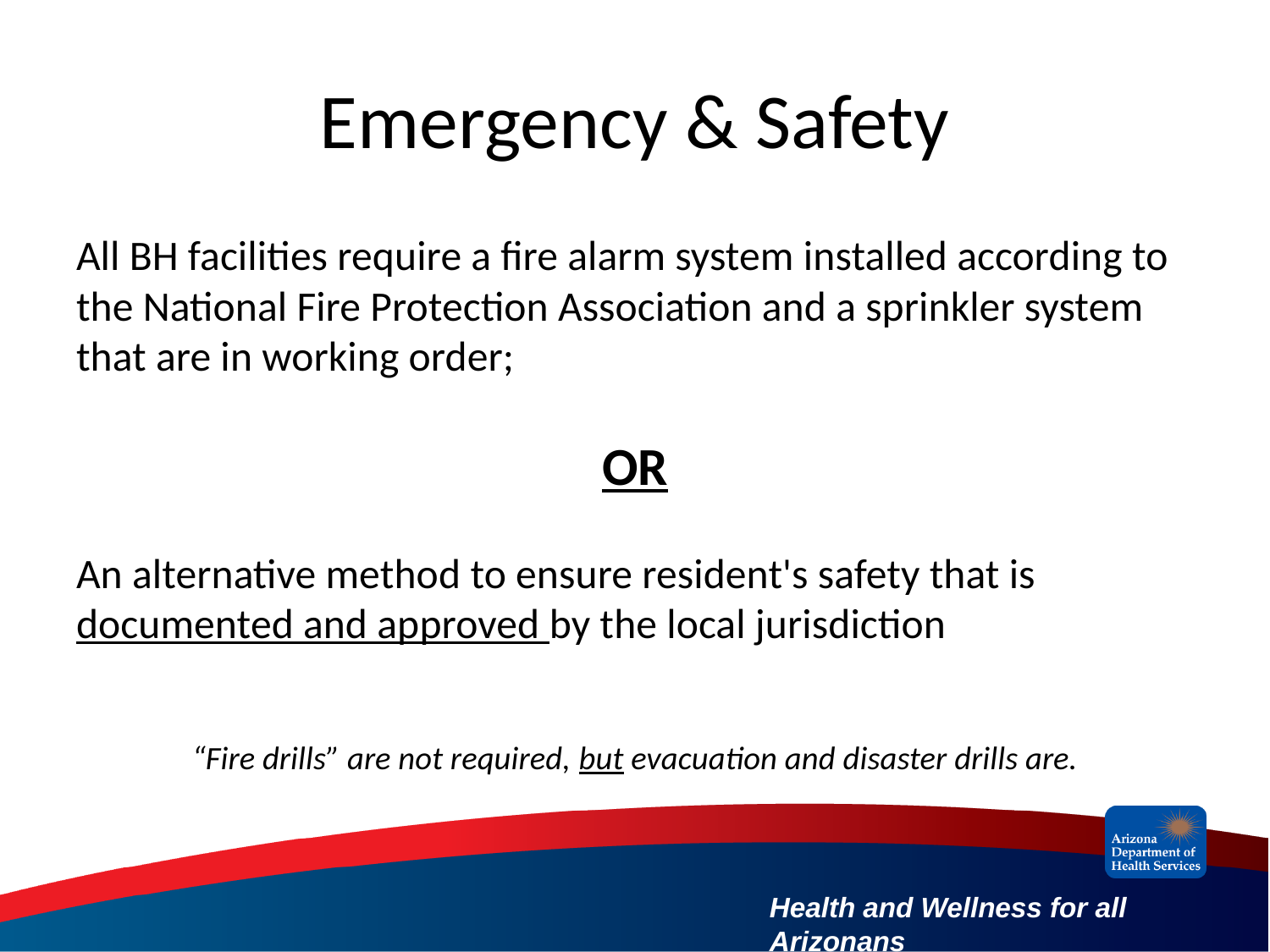

# Emergency & Safety
All BH facilities require a fire alarm system installed according to the National Fire Protection Association and a sprinkler system that are in working order;

OR

An alternative method to ensure resident's safety that is documented and approved by the local jurisdiction

“Fire drills” are not required, but evacuation and disaster drills are.